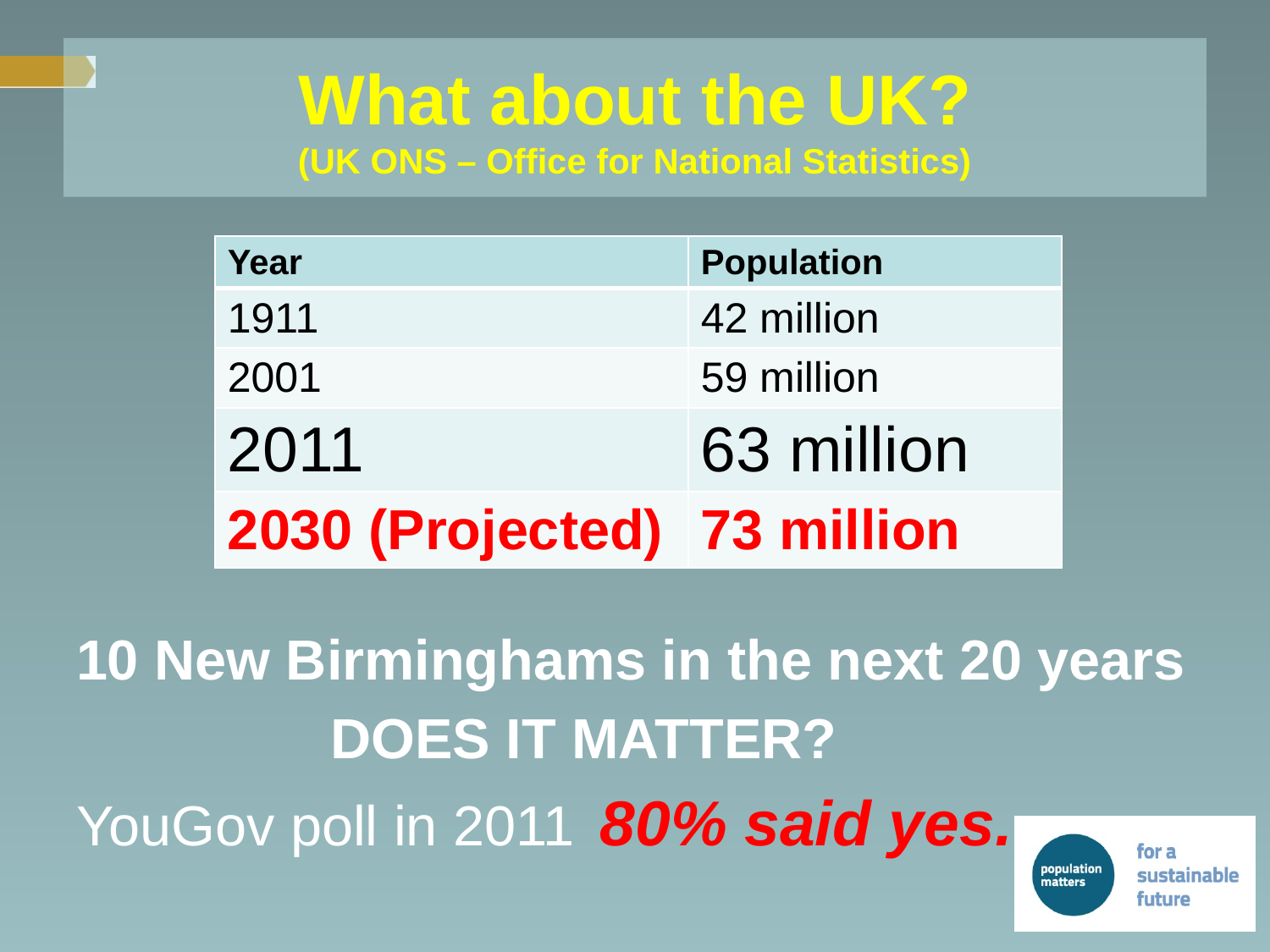

# What about the UK? (UK ONS – Office for National Statistics)

10 New Birminghams in the next 20 years
		DOES IT MATTER?
YouGov poll in 2011	 80% said yes.

| Year | Population |
| --- | --- |
| 1911 | 42 million |
| 2001 | 59 million |
| 2011 | 63 million |
| 2030 (Projected) | 73 million |